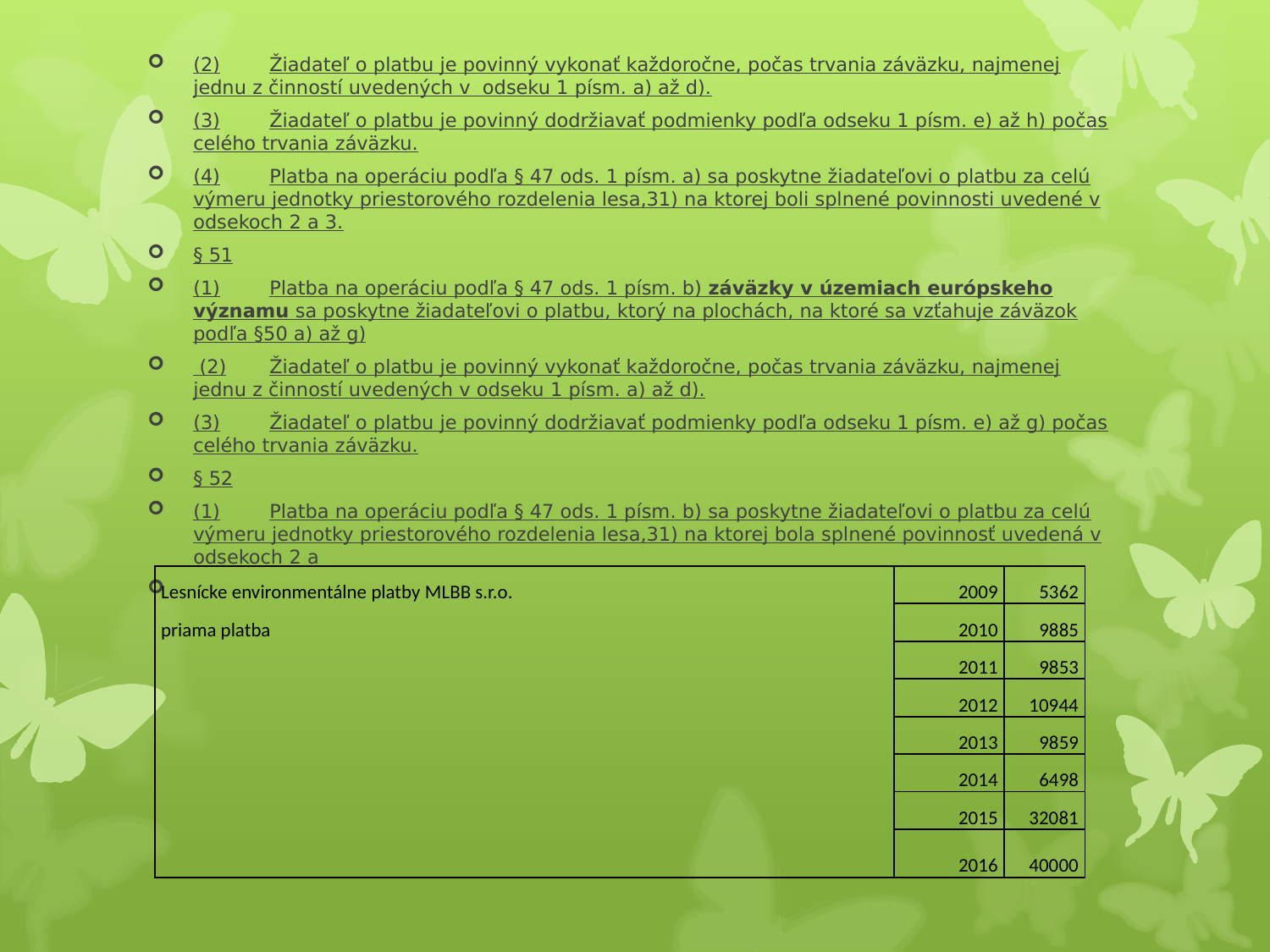

(2)	Žiadateľ o platbu je povinný vykonať každoročne, počas trvania záväzku, najmenej jednu z činností uvedených v  odseku 1 písm. a) až d).
(3)	Žiadateľ o platbu je povinný dodržiavať podmienky podľa odseku 1 písm. e) až h) počas celého trvania záväzku.
(4)	Platba na operáciu podľa § 47 ods. 1 písm. a) sa poskytne žiadateľovi o platbu za celú výmeru jednotky priestorového rozdelenia lesa,31) na ktorej boli splnené povinnosti uvedené v odsekoch 2 a 3.
§ 51
(1)	Platba na operáciu podľa § 47 ods. 1 písm. b) záväzky v územiach európskeho významu sa poskytne žiadateľovi o platbu, ktorý na plochách, na ktoré sa vzťahuje záväzok podľa §50 a) až g)
 (2)	Žiadateľ o platbu je povinný vykonať každoročne, počas trvania záväzku, najmenej jednu z činností uvedených v odseku 1 písm. a) až d).
(3)	Žiadateľ o platbu je povinný dodržiavať podmienky podľa odseku 1 písm. e) až g) počas celého trvania záväzku.
§ 52
(1)	Platba na operáciu podľa § 47 ods. 1 písm. b) sa poskytne žiadateľovi o platbu za celú výmeru jednotky priestorového rozdelenia lesa,31) na ktorej bola splnené povinnosť uvedená v odsekoch 2 a

| Lesnícke environmentálne platby MLBB s.r.o. | 2009 | 5362 |
| --- | --- | --- |
| priama platba | 2010 | 9885 |
|  | 2011 | 9853 |
|  | 2012 | 10944 |
|  | 2013 | 9859 |
|  | 2014 | 6498 |
|  | 2015 | 32081 |
|  | 2016 | 40000 |